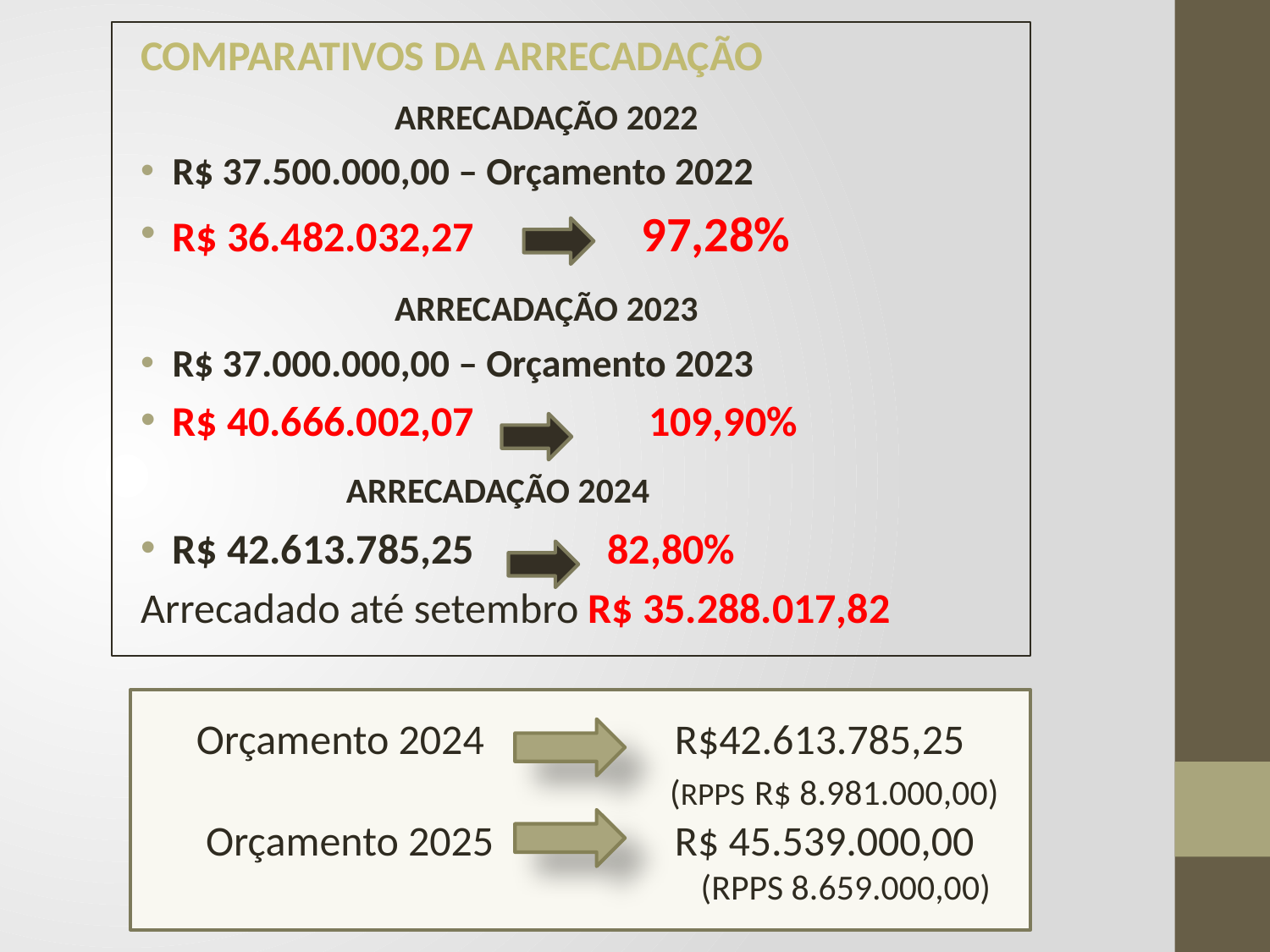

COMPARATIVOS DA ARRECADAÇÃO
		ARRECADAÇÃO 2022
R$ 37.500.000,00 – Orçamento 2022
R$ 36.482.032,27                   97,28%
		ARRECADAÇÃO 2023
R$ 37.000.000,00 – Orçamento 2023
R$ 40.666.002,07 	          109,90%
	       ARRECADAÇÃO 2024
R$ 42.613.785,25              82,80%
Arrecadado até setembro R$ 35.288.017,82

Orçamento 2024                    R$42.613.785,25
				(RPPS R$ 8.981.000,00)
  Orçamento 2025                   R$ 45.539.000,00
                                                                  (RPPS 8.659.000,00)